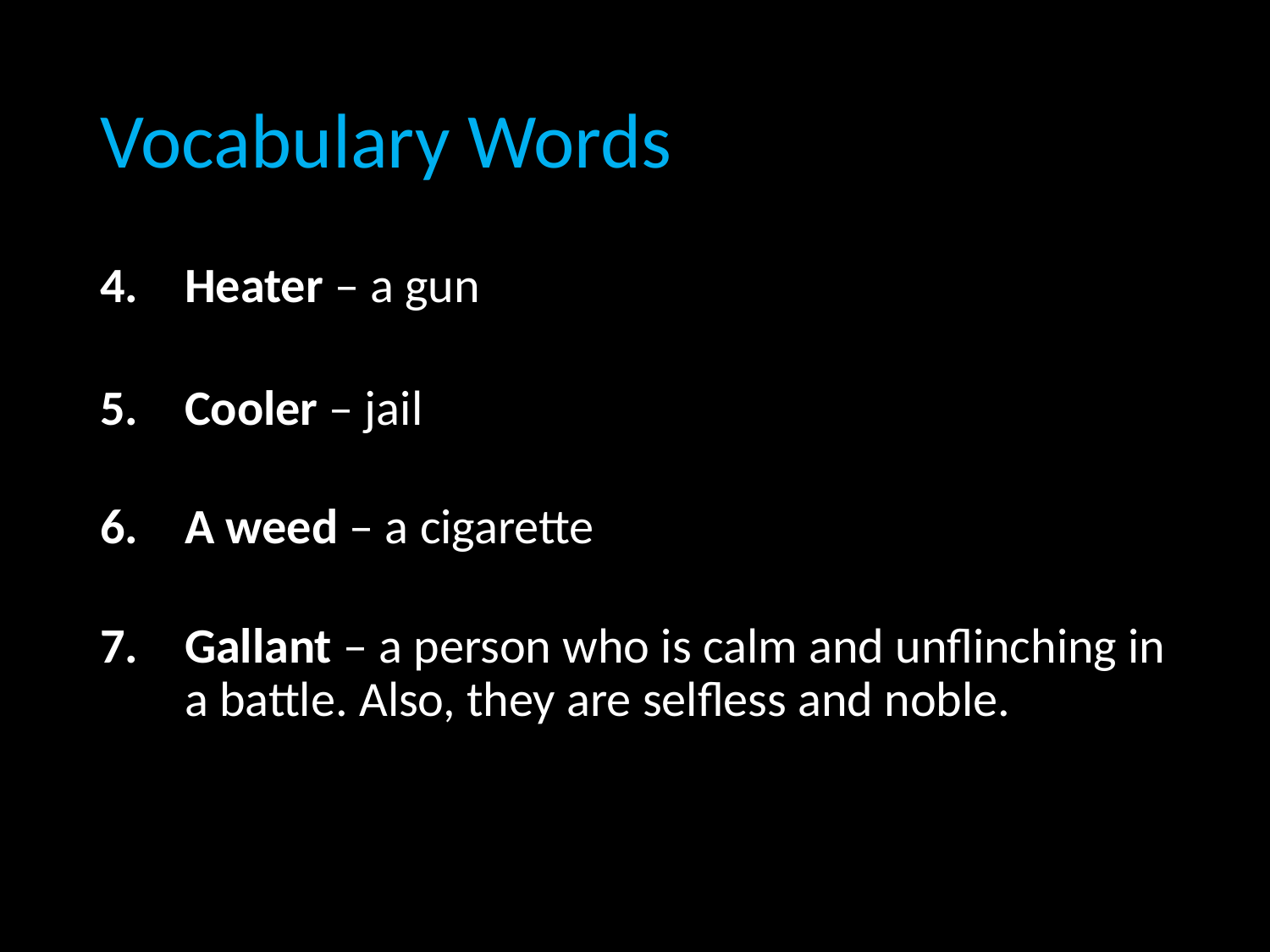

# Vocabulary Words
4.	Heater – a gun

5.	Cooler – jail

6.	A weed – a cigarette

7. 	Gallant – a person who is calm and unflinching in a battle. Also, they are selfless and noble.